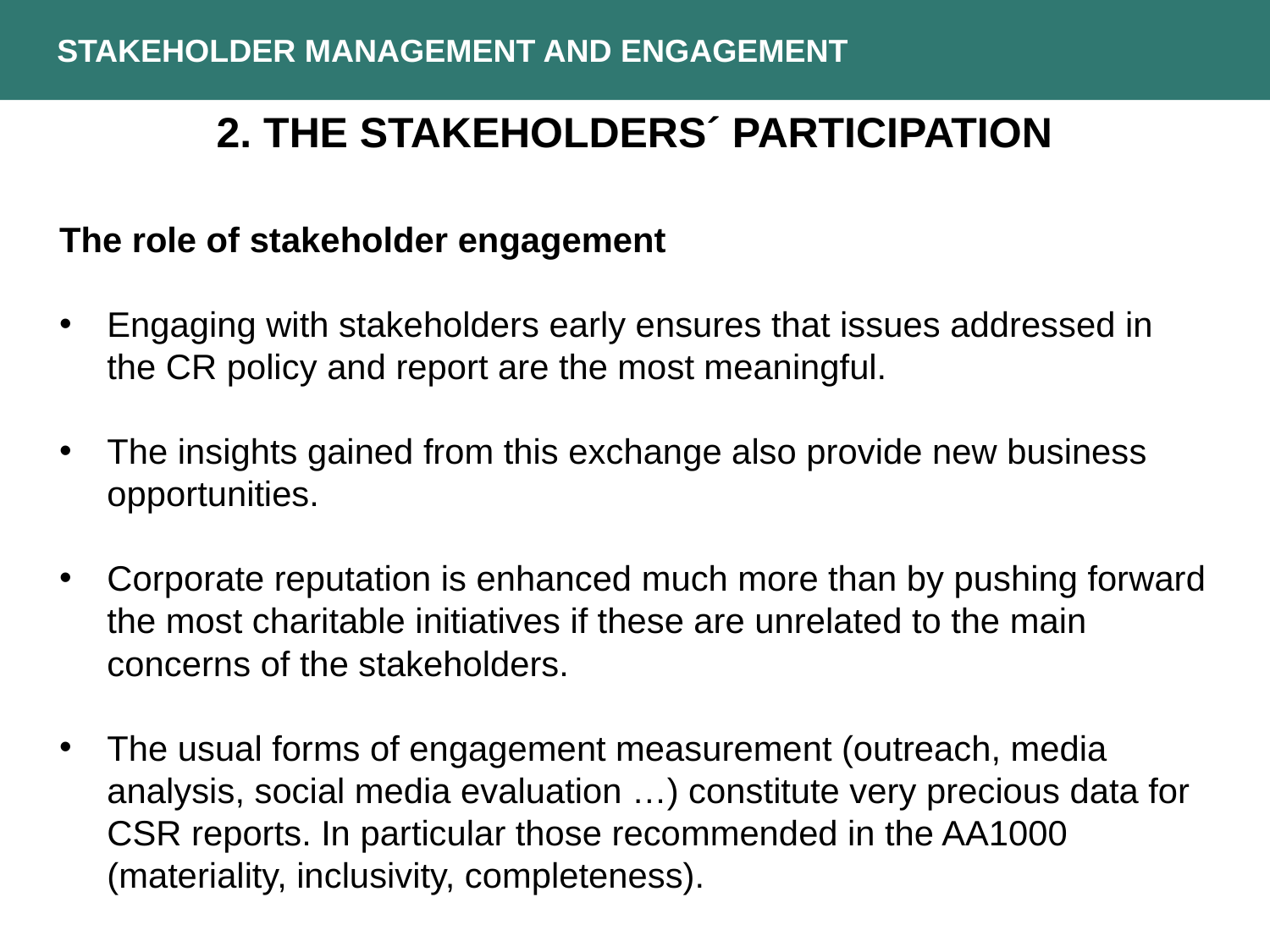

STAKEHOLDER MANAGEMENT AND ENGAGEMENT

2. THE stakeholderS´ PARTICIPATION
The role of stakeholder engagement

Engaging with stakeholders early ensures that issues addressed in the CR policy and report are the most meaningful.

The insights gained from this exchange also provide new business opportunities.

Corporate reputation is enhanced much more than by pushing forward the most charitable initiatives if these are unrelated to the main concerns of the stakeholders.

The usual forms of engagement measurement (outreach, media analysis, social media evaluation …) constitute very precious data for CSR reports. In particular those recommended in the AA1000 (materiality, inclusivity, completeness).